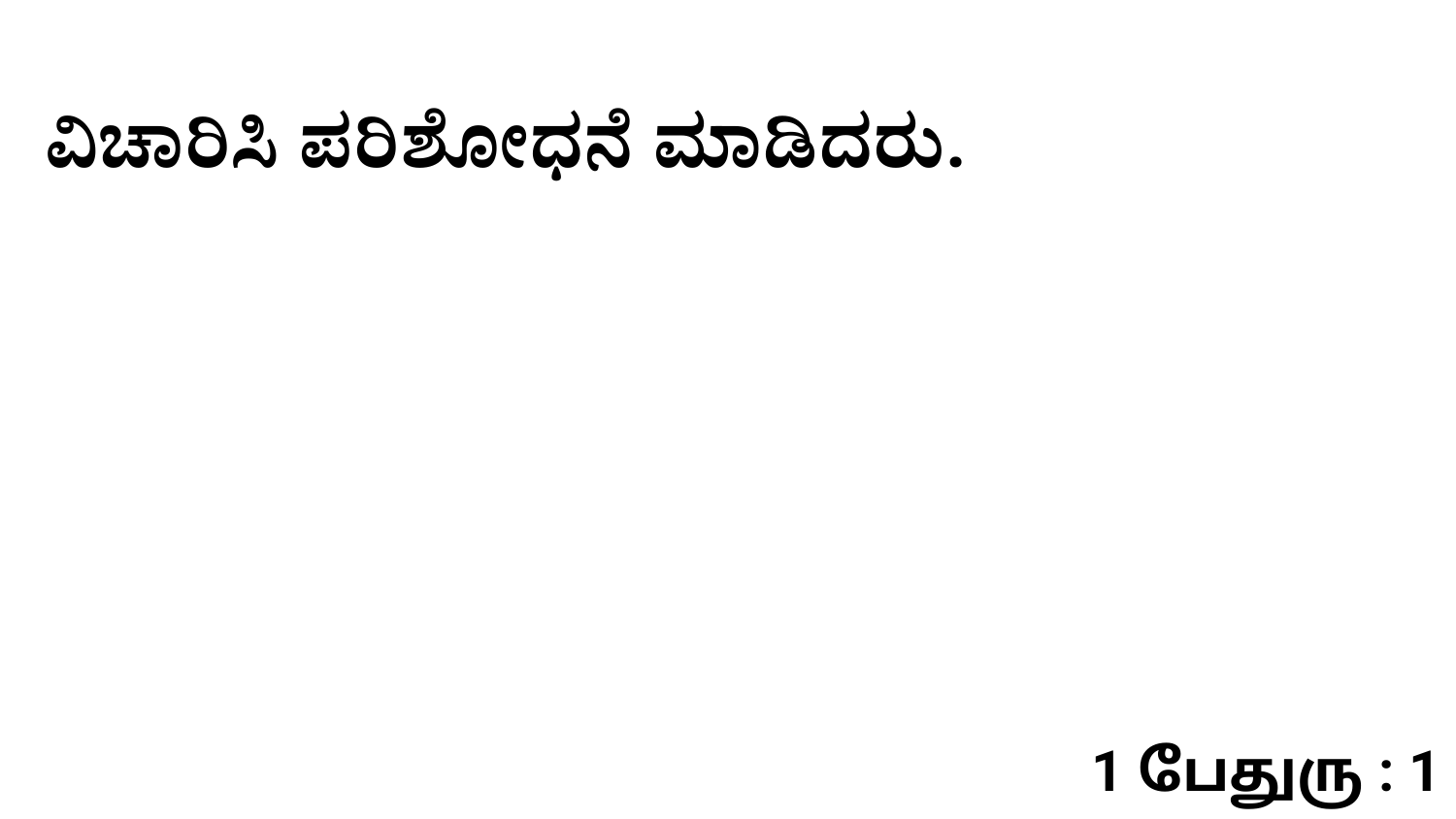

ವಿಚಾರಿಸಿ ಪರಿಶೋಧನೆ ಮಾಡಿದರು.
1 பேதுரு : 1